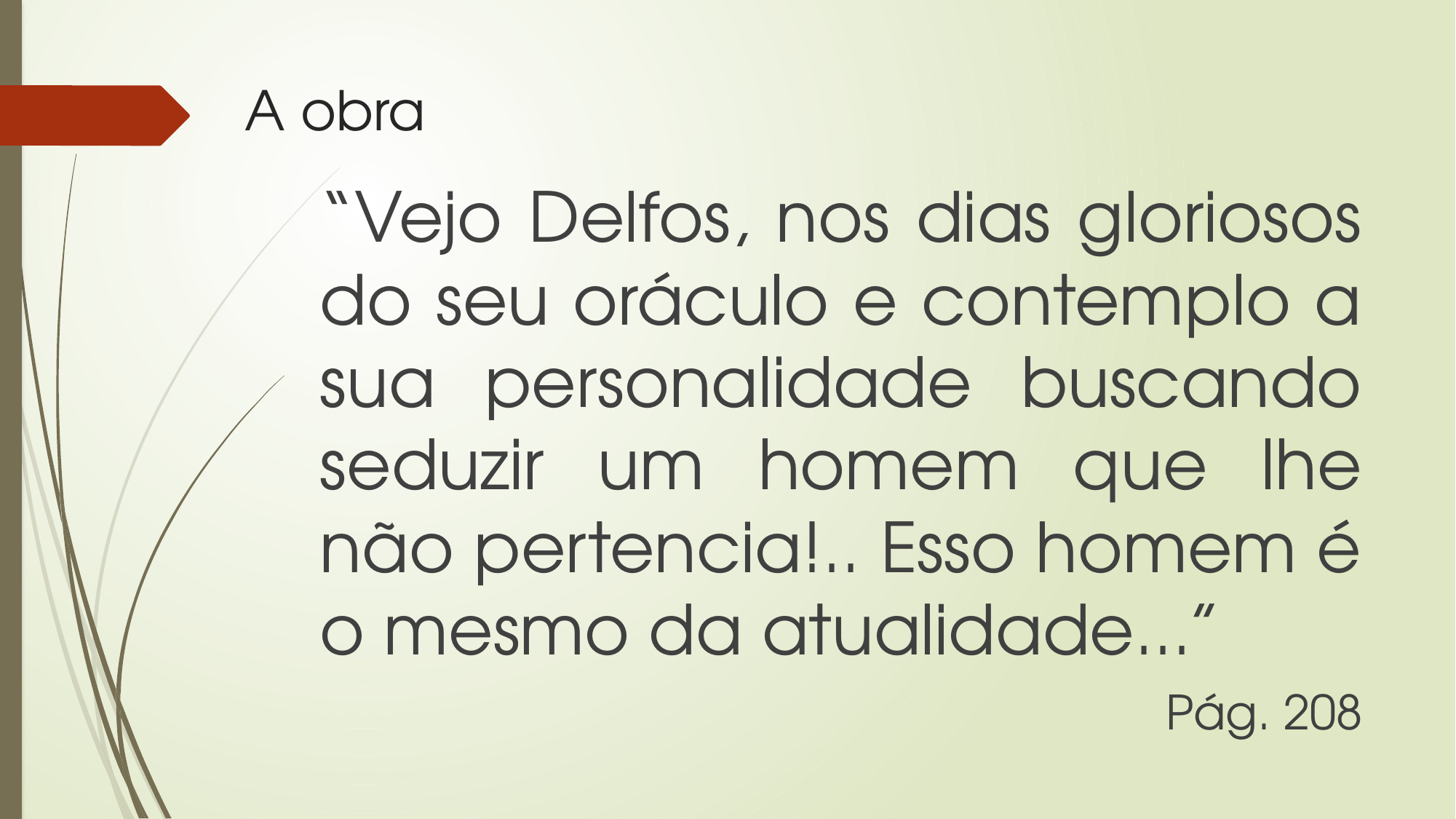

# A obra
“Vejo Delfos, nos dias gloriosos do seu oráculo e contemplo a sua personalidade buscando seduzir um homem que lhe não pertencia!.. Esso homem é o mesmo da atualidade...”
Pág. 208